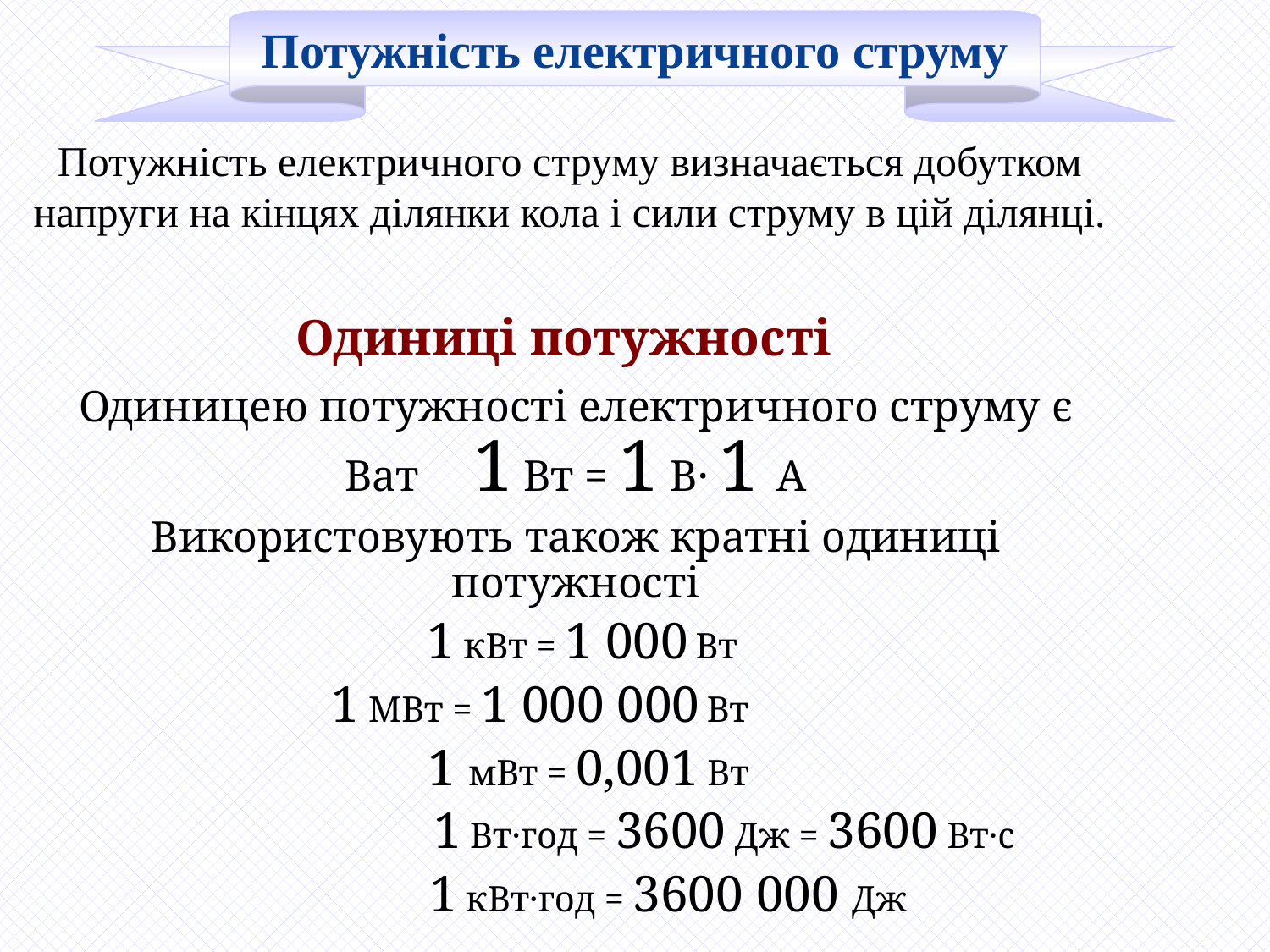

Потужність електричного струму
Потужність електричного струму визначається добутком напруги на кінцях ділянки кола і сили струму в цій ділянці.
# Одиниці потужності
Одиницею потужності електричного струму є Ват     1 Вт = 1 В· 1 А
Використовують також кратні одиниці потужності
 1 кВт = 1 000 Вт
          1 МВт = 1 000 000 Вт
  1 мВт = 0,001 Вт
                       1 Вт·год = 3600 Дж = 3600 Вт·с
               1 кВт·год = 3600 000 Дж